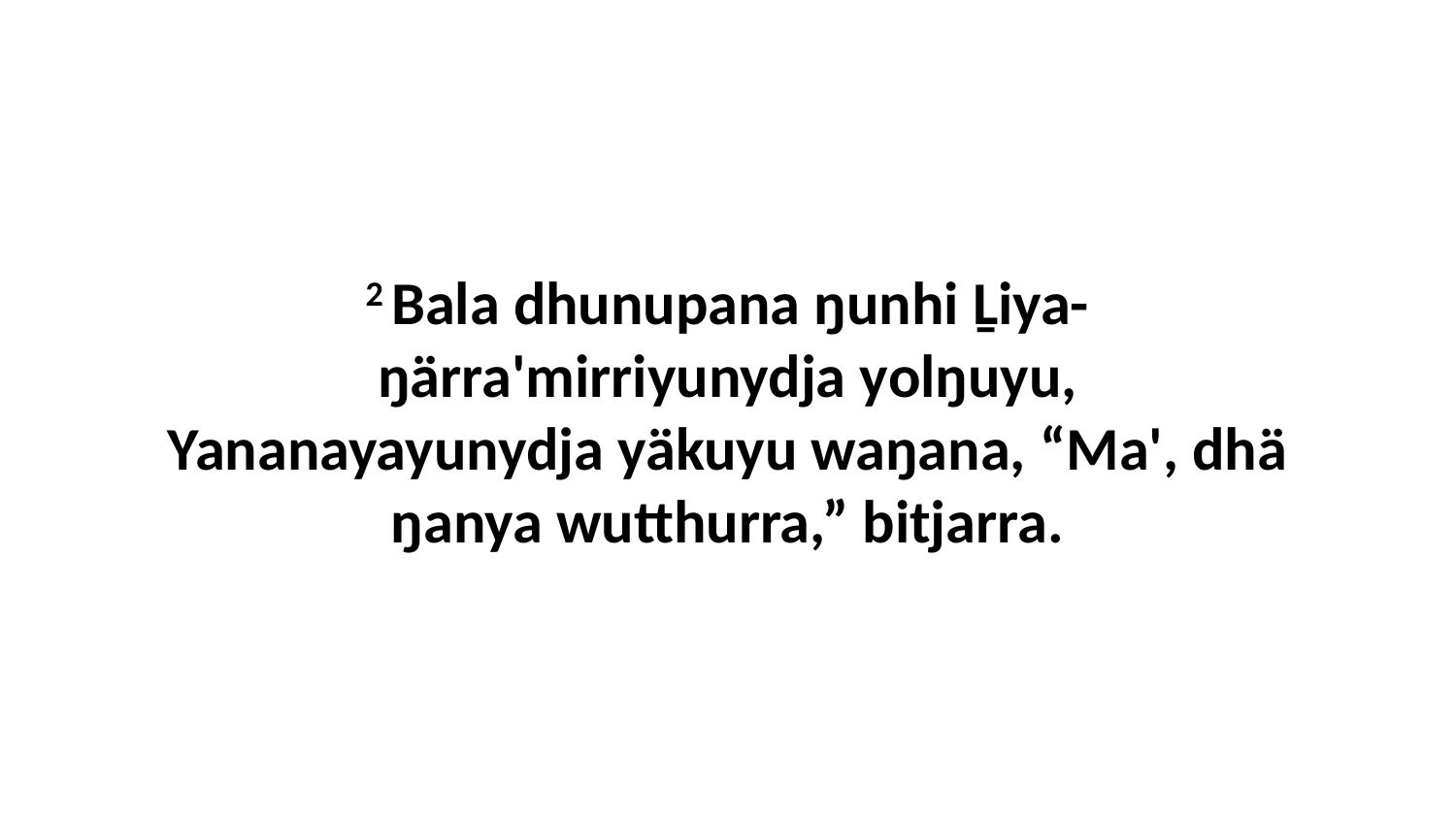

2 Bala dhunupana ŋunhi Ḻiya-ŋärra'mirriyunydja yolŋuyu, Yananayayunydja yäkuyu waŋana, “Ma', dhä ŋanya wutthurra,” bitjarra.